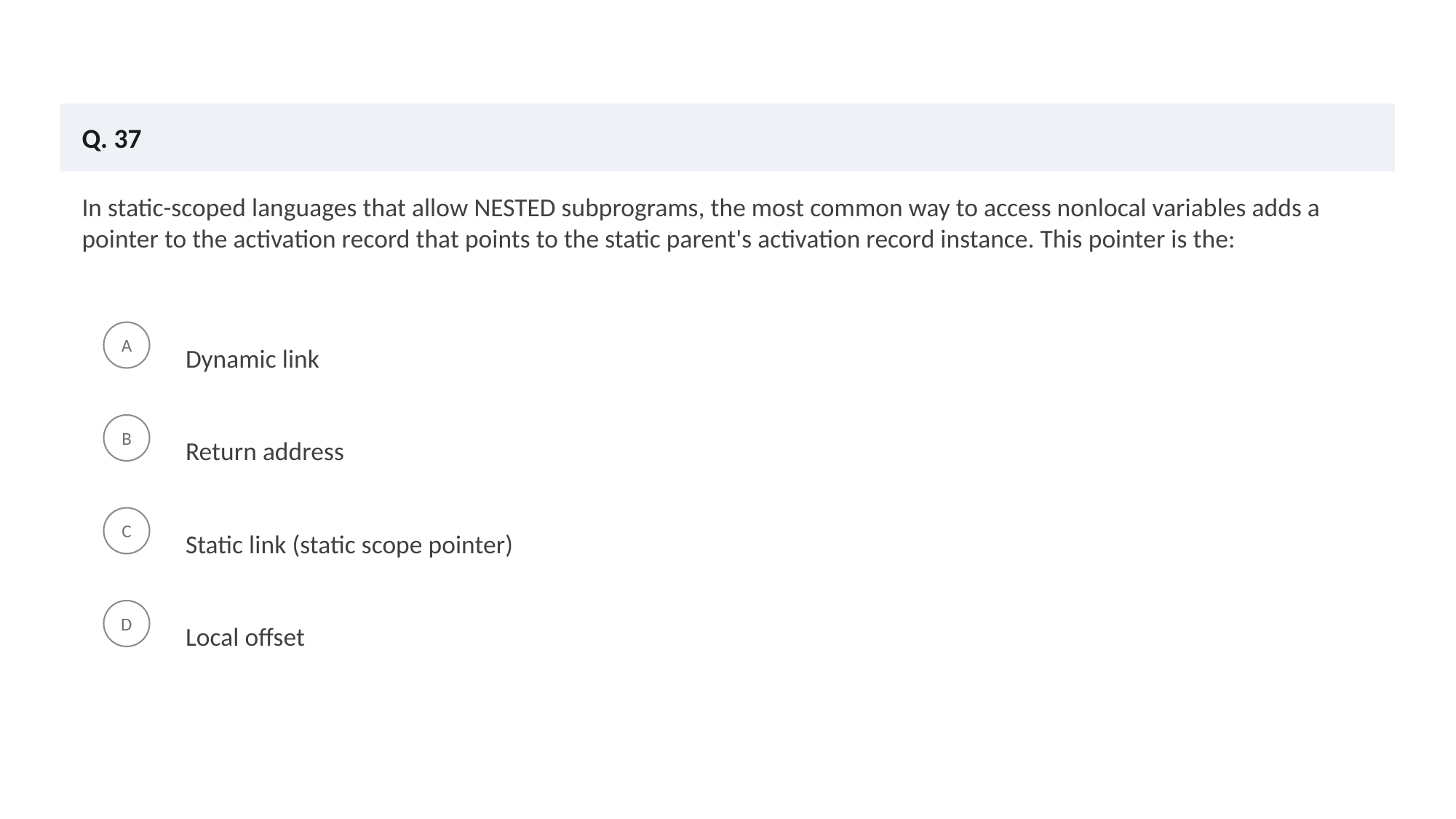

Q. 37
In static-scoped languages that allow NESTED subprograms, the most common way to access nonlocal variables adds a pointer to the activation record that points to the static parent's activation record instance. This pointer is the:
Dynamic link

A
Return address

B
Static link (static scope pointer)

C
Local offset

D